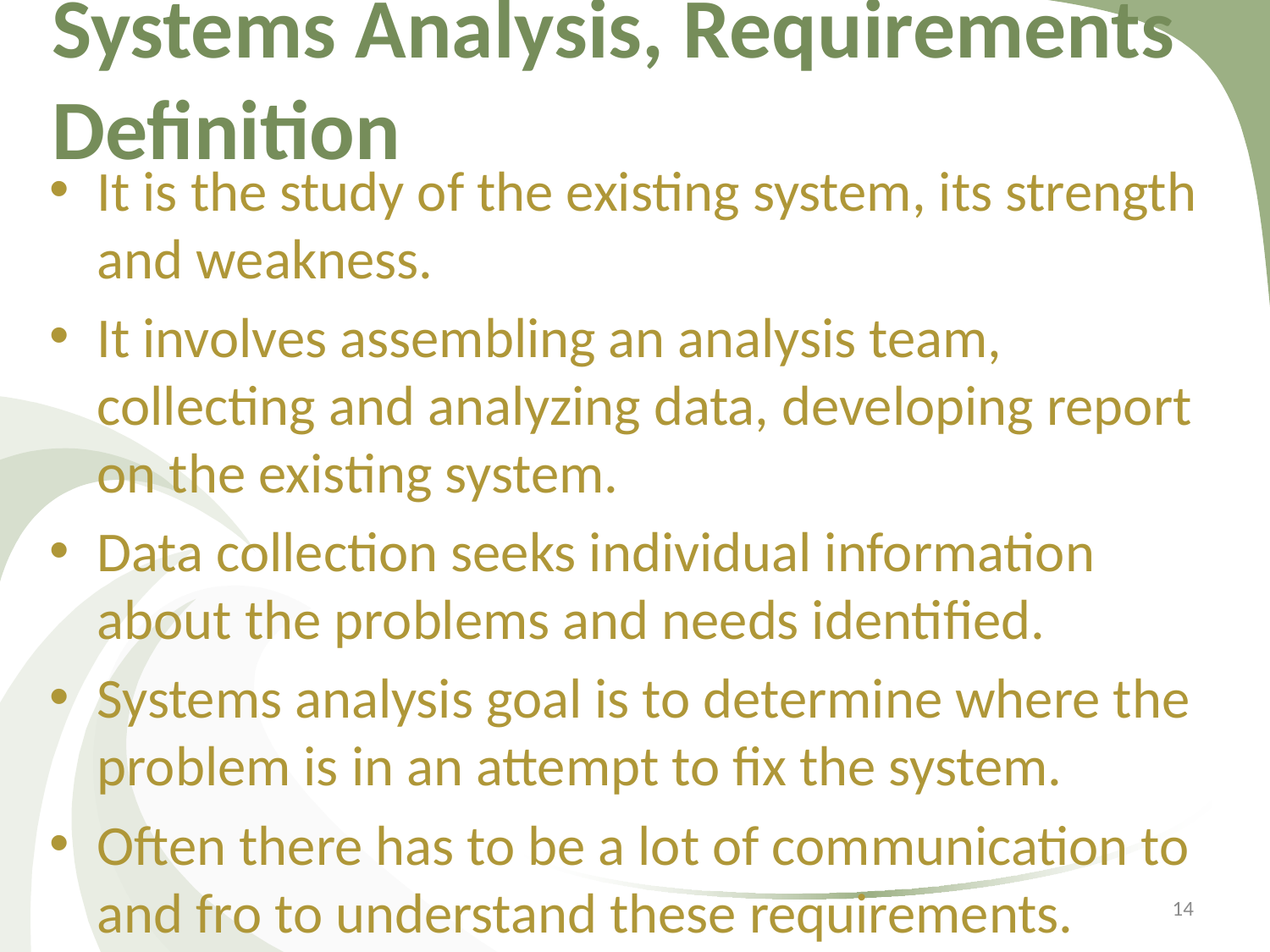

# Systems Analysis, Requirements Definition
It is the study of the existing system, its strength and weakness.
It involves assembling an analysis team, collecting and analyzing data, developing report on the existing system.
Data collection seeks individual information about the problems and needs identified.
Systems analysis goal is to determine where the problem is in an attempt to fix the system.
Often there has to be a lot of communication to and fro to understand these requirements.

14